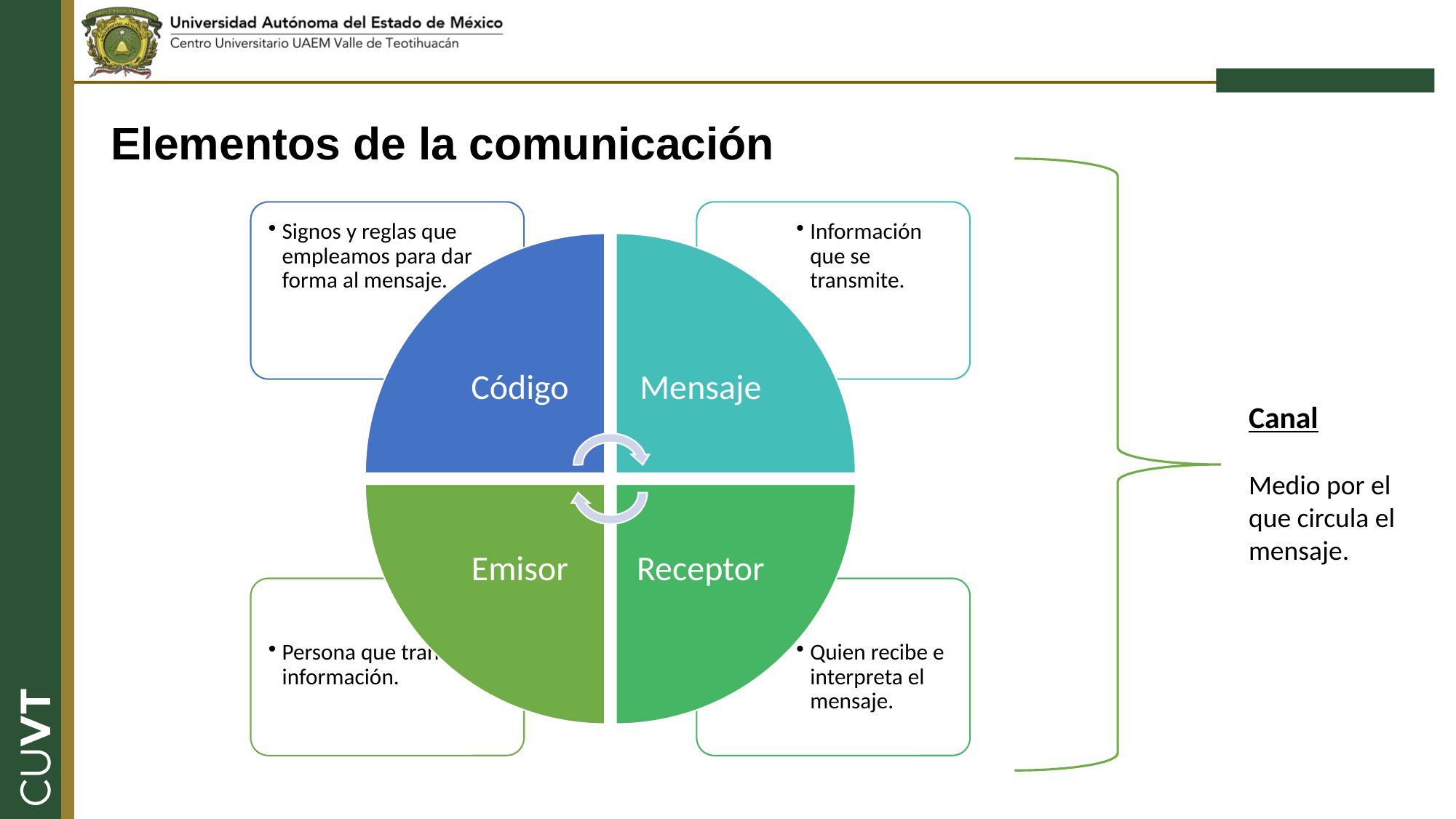

# Elementos de la comunicación

Quien recibe e interpreta el mensaje.
Persona que transmite información.
Información que se transmite.
Signos y reglas que empleamos para dar forma al mensaje.
Código
Mensaje
Receptor
Emisor
Canal

Medio por el que circula el mensaje.